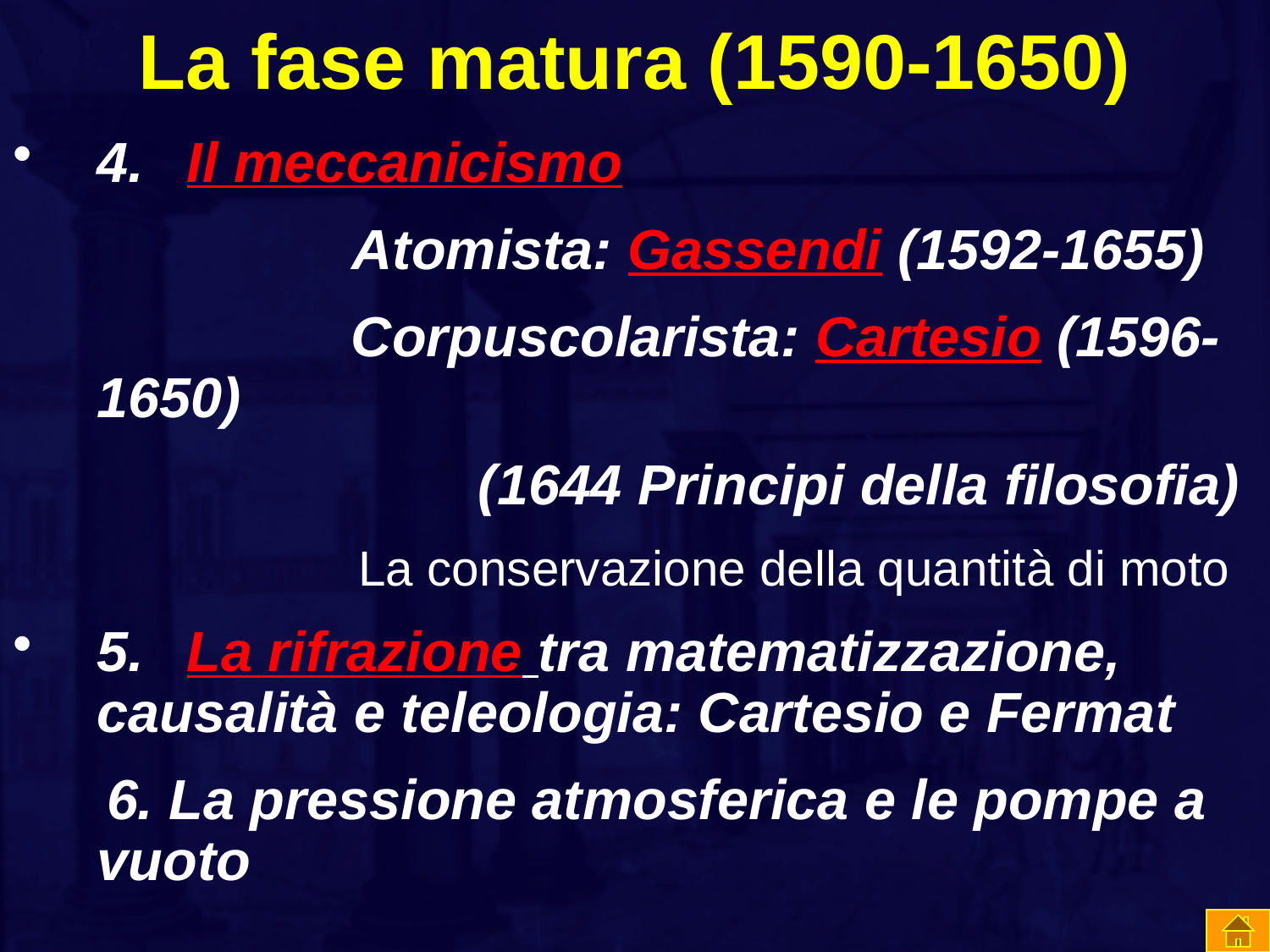

# La fase matura (1590-1650)
4.   Il meccanicismo
		         Atomista: Gassendi (1592-1655)
  			Corpuscolarista: Cartesio (1596-1650)
				(1644 Principi della filosofia)
                       La conservazione della quantità di moto
5.   La rifrazione tra matematizzazione, causalità e teleologia: Cartesio e Fermat
      6. La pressione atmosferica e le pompe a vuoto